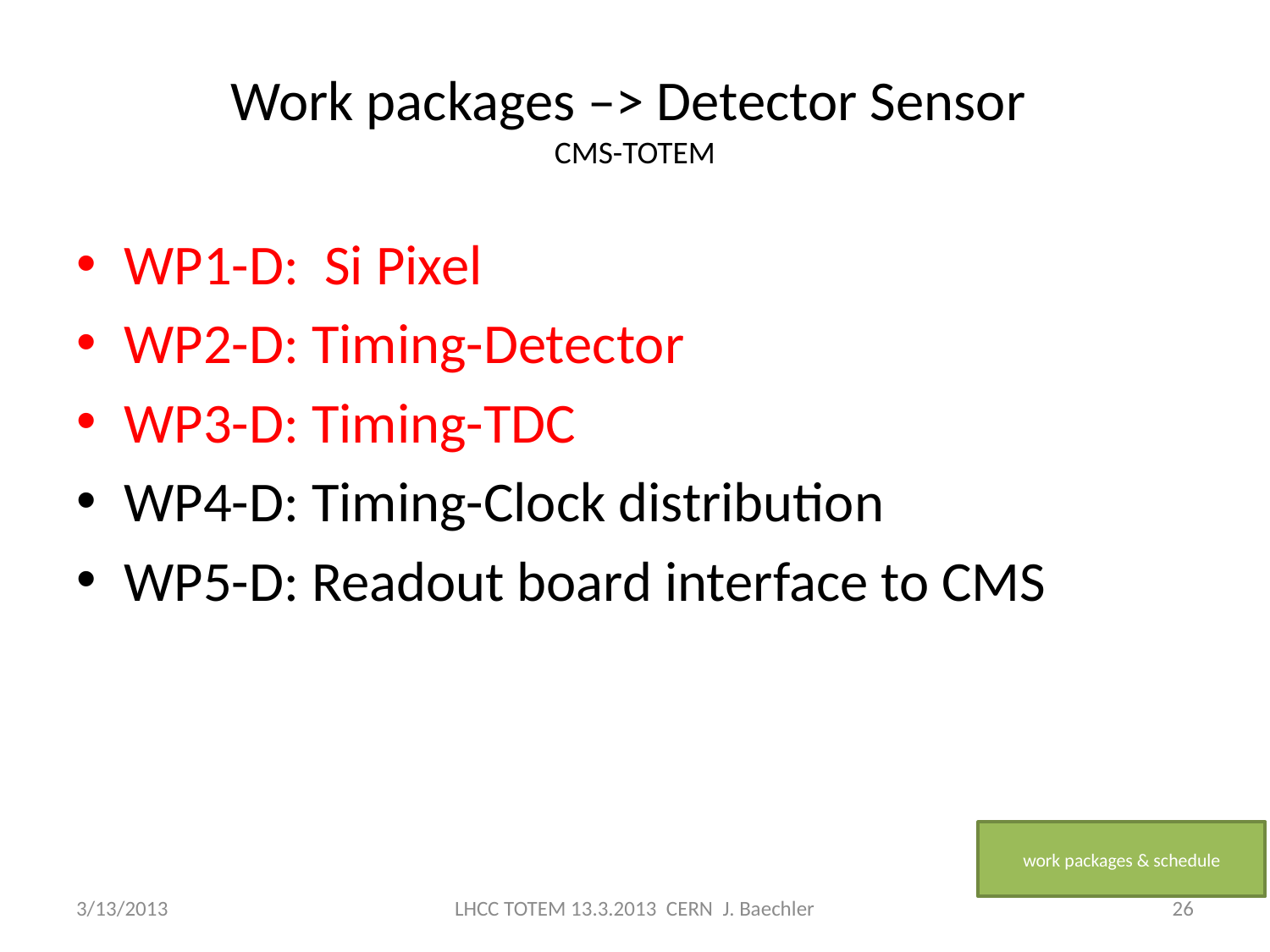

# Work packages –> Detector Sensor CMS-TOTEM
WP1-D:  Si Pixel
WP2-D: Timing-Detector
WP3-D: Timing-TDC
WP4-D: Timing-Clock distribution
WP5-D: Readout board interface to CMS

work packages & schedule
3/13/2013
LHCC TOTEM 13.3.2013  CERN  J. Baechler
26